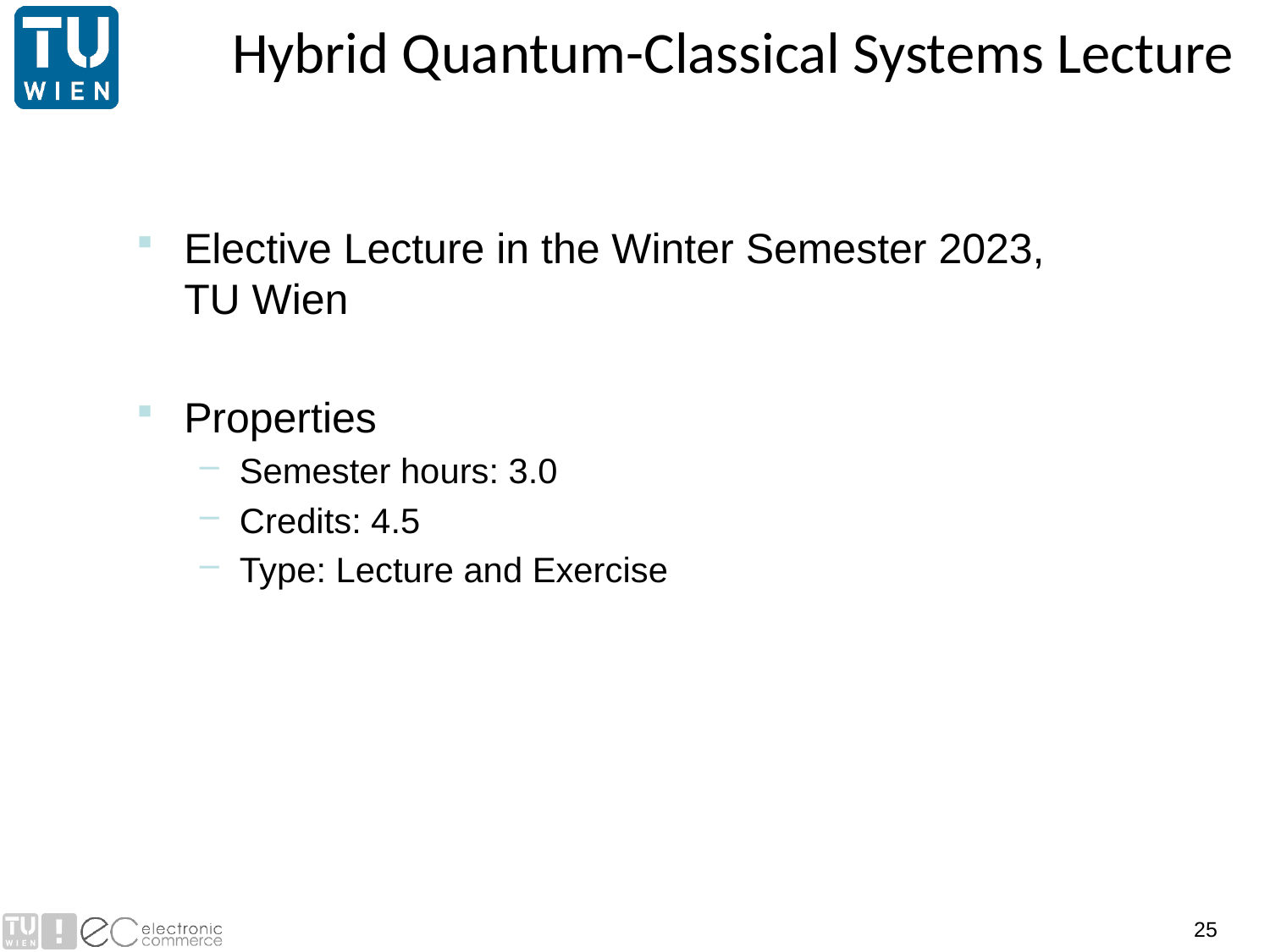

# Hybrid Quantum-Classical Systems Lecture
Elective Lecture in the Winter Semester 2023, TU Wien

Properties
Semester hours: 3.0
Credits: 4.5
Type: Lecture and Exercise